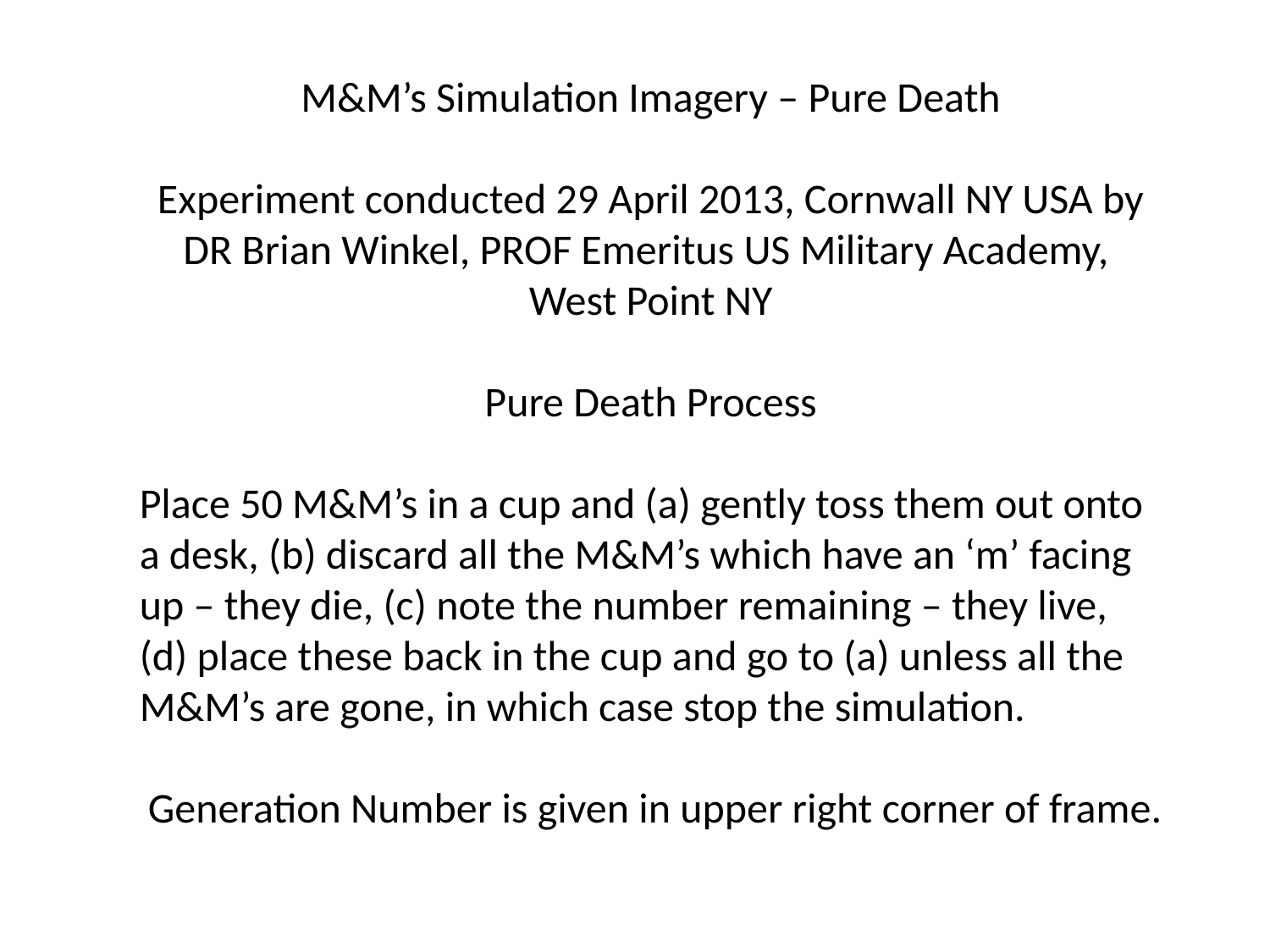

M&M’s Simulation Imagery – Pure Death

Experiment conducted 29 April 2013, Cornwall NY USA by
DR Brian Winkel, PROF Emeritus US Military Academy,
West Point NY

Pure Death Process

Place 50 M&M’s in a cup and (a) gently toss them out onto a desk, (b) discard all the M&M’s which have an ‘m’ facing up – they die, (c) note the number remaining – they live, (d) place these back in the cup and go to (a) unless all the M&M’s are gone, in which case stop the simulation.

Generation Number is given in upper right corner of frame.